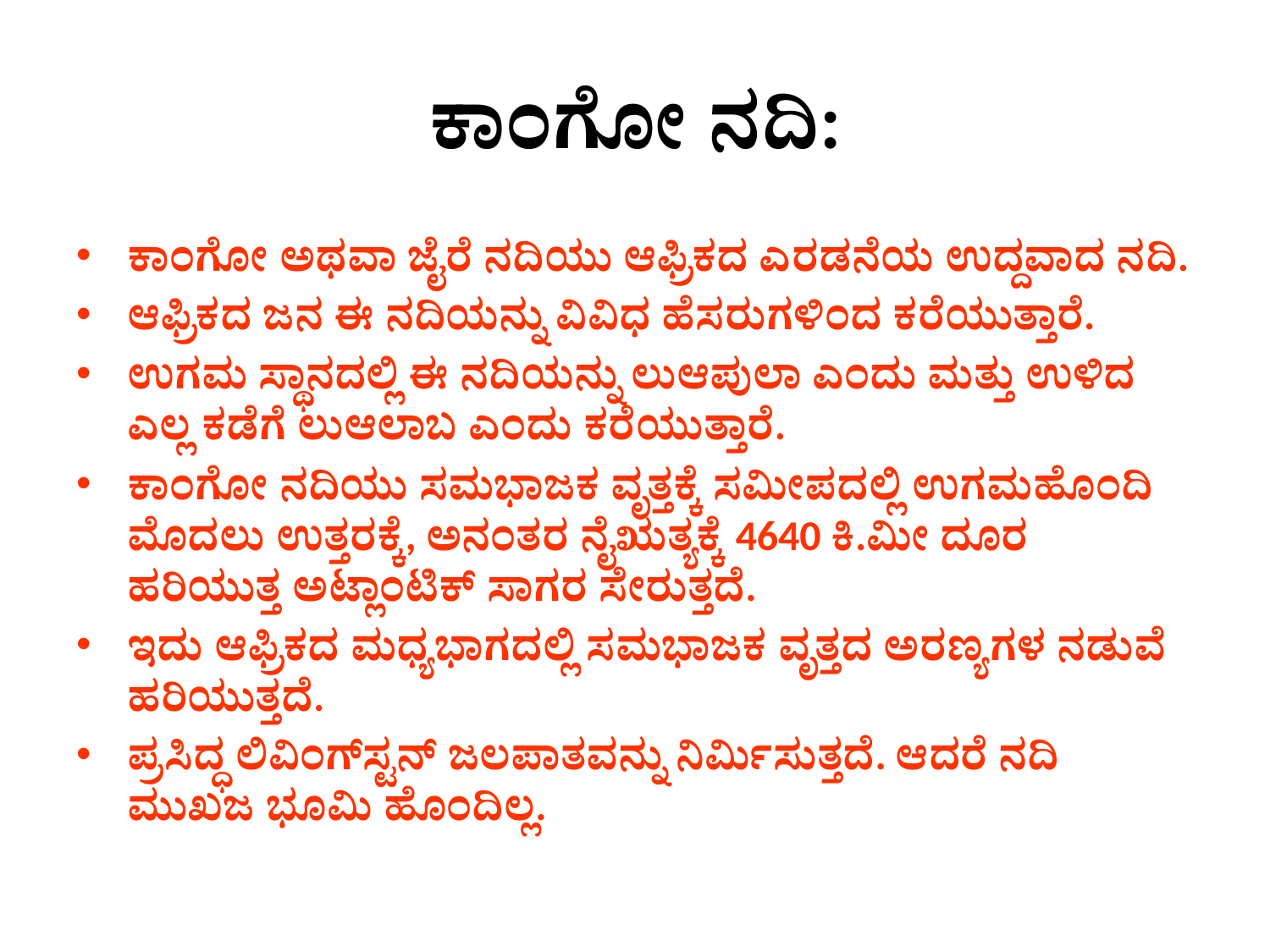

# ಕಾಂಗೋ ನದಿ:
ಕಾಂಗೋ ಅಥವಾ ಜೈರೆ ನದಿಯು ಆಫ್ರಿಕದ ಎರಡನೆಯ ಉದ್ದವಾದ ನದಿ.
ಆಫ್ರಿಕದ ಜನ ಈ ನದಿಯನ್ನು ವಿವಿಧ ಹೆಸರುಗಳಿಂದ ಕರೆಯುತ್ತಾರೆ.
ಉಗಮ ಸ್ಥಾನದಲ್ಲಿ ಈ ನದಿಯನ್ನು ಲುಆಪುಲಾ ಎಂದು ಮತ್ತು ಉಳಿದ ಎಲ್ಲ ಕಡೆಗೆ ಲುಆಲಾಬ ಎಂದು ಕರೆಯುತ್ತಾರೆ.
ಕಾಂಗೋ ನದಿಯು ಸಮಭಾಜಕ ವೃತ್ತಕ್ಕೆ ಸಮೀಪದಲ್ಲಿ ಉಗಮಹೊಂದಿ ಮೊದಲು ಉತ್ತರಕ್ಕೆ, ಅನಂತರ ನೈಋತ್ಯಕ್ಕೆ 4640 ಕಿ.ಮೀ ದೂರ ಹರಿಯುತ್ತ ಅಟ್ಲಾಂಟಿಕ್ ಸಾಗರ ಸೇರುತ್ತದೆ.
ಇದು ಆಫ್ರಿಕದ ಮಧ್ಯಭಾಗದಲ್ಲಿ ಸಮಭಾಜಕ ವೃತ್ತದ ಅರಣ್ಯಗಳ ನಡುವೆ ಹರಿಯುತ್ತದೆ.
ಪ್ರಸಿದ್ಧ ಲಿವಿಂಗ್‌ಸ್ಟನ್ ಜಲಪಾತವನ್ನು ನಿರ್ಮಿಸುತ್ತದೆ. ಆದರೆ ನದಿ ಮುಖಜ ಭೂಮಿ ಹೊಂದಿಲ್ಲ.